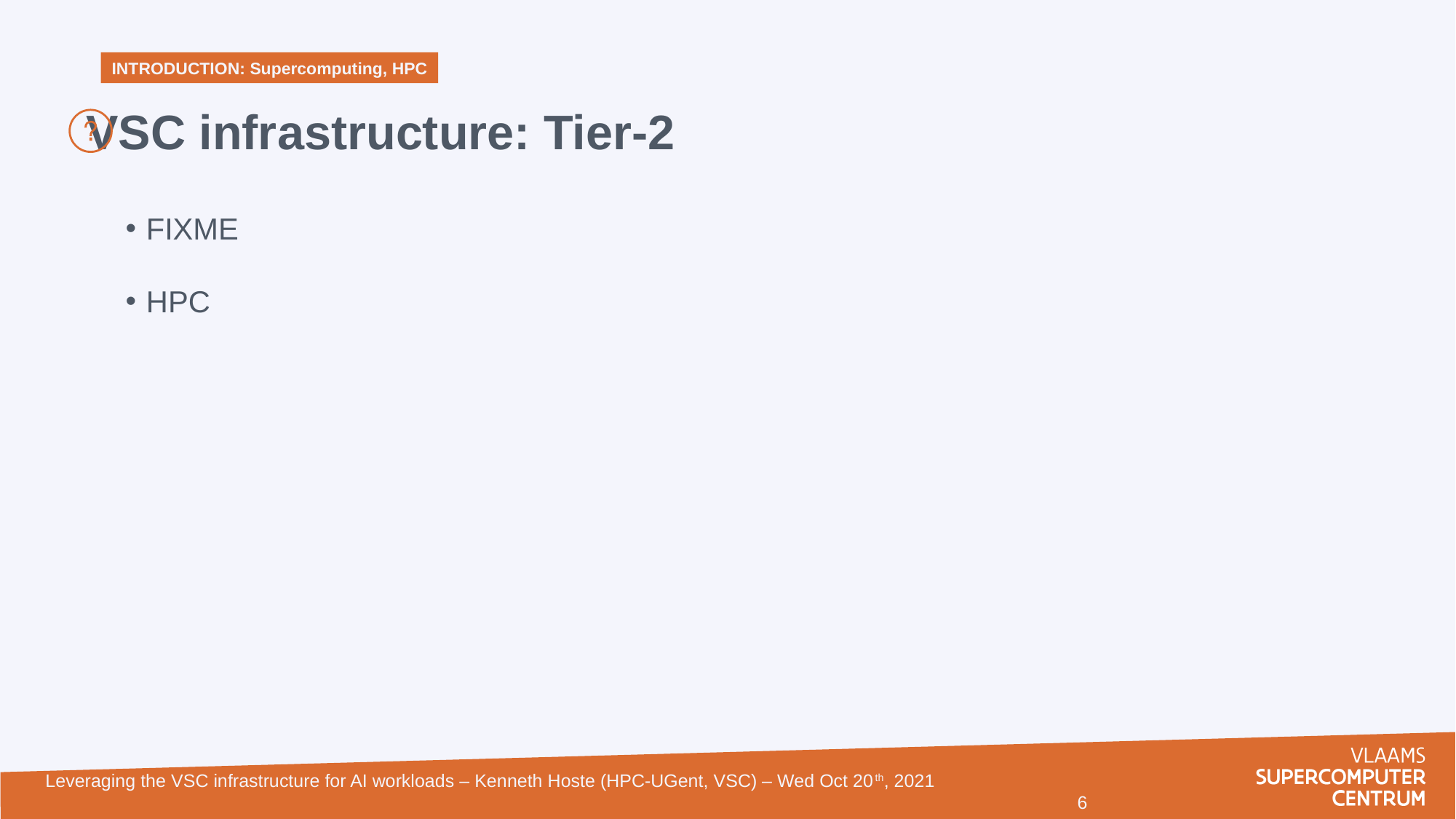

INTRODUCTION: Supercomputing, HPC
VSC infrastructure: Tier-2

FIXME
HPC
Leveraging the VSC infrastructure for AI workloads – Kenneth Hoste (HPC-UGent, VSC) – Wed Oct 20th, 2021                                             6